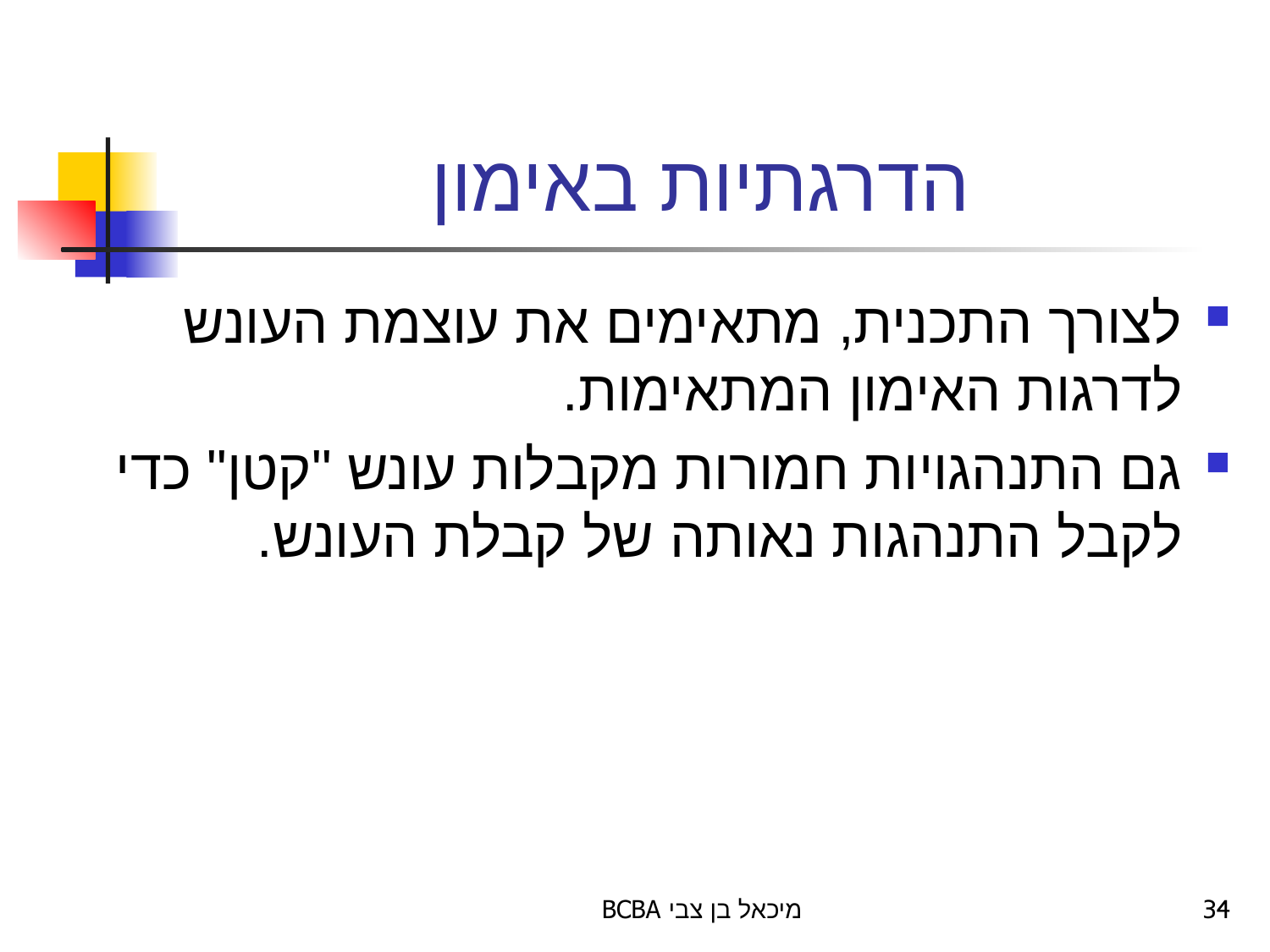

# הדרגתיות באימון
לצורך התכנית, מתאימים את עוצמת העונש לדרגות האימון המתאימות.
גם התנהגויות חמורות מקבלות עונש "קטן" כדי לקבל התנהגות נאותה של קבלת העונש.
BCBA מיכאל בן צבי
34